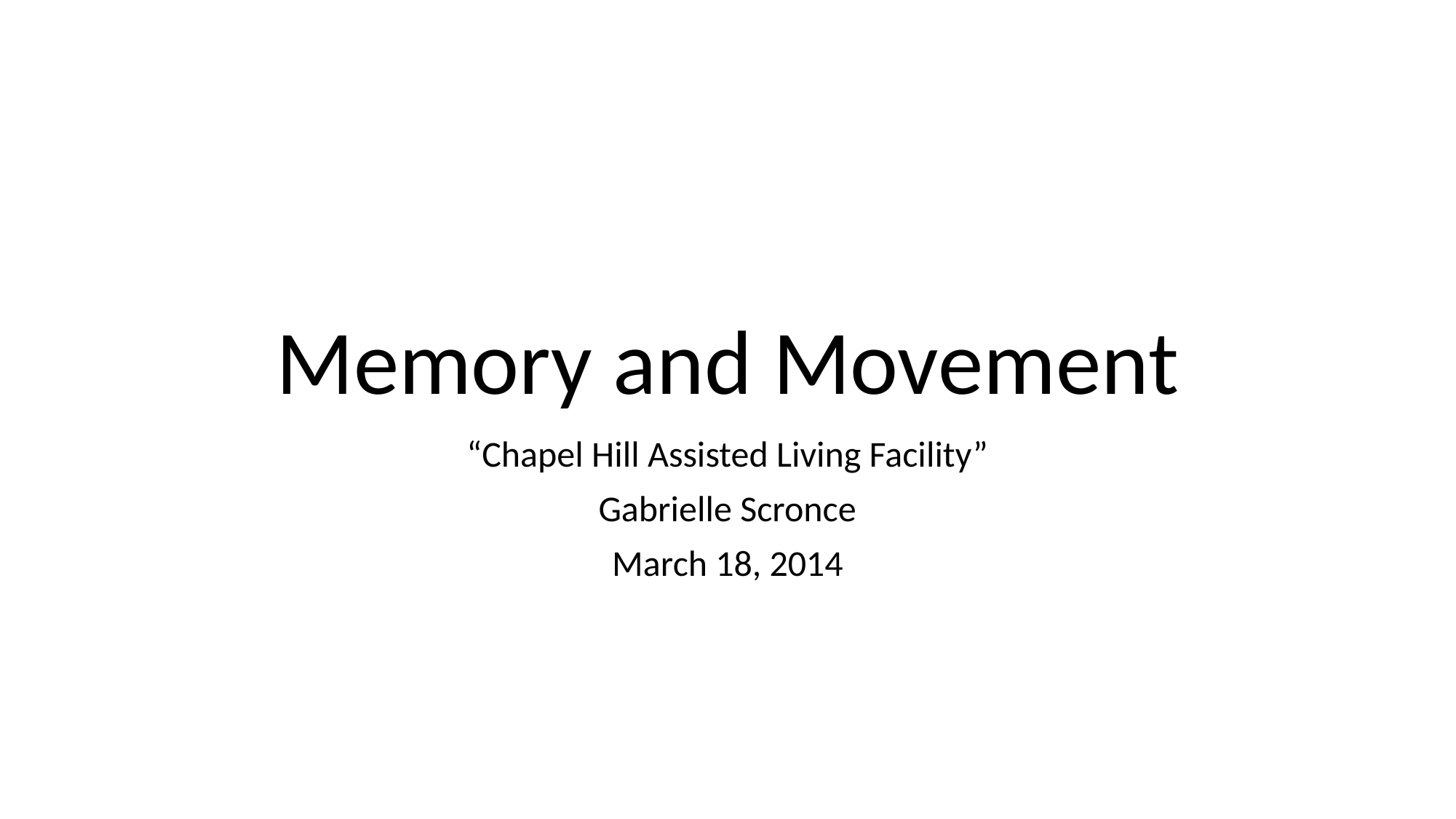

# Memory and Movement
“Chapel Hill Assisted Living Facility”
Gabrielle Scronce
March 18, 2014